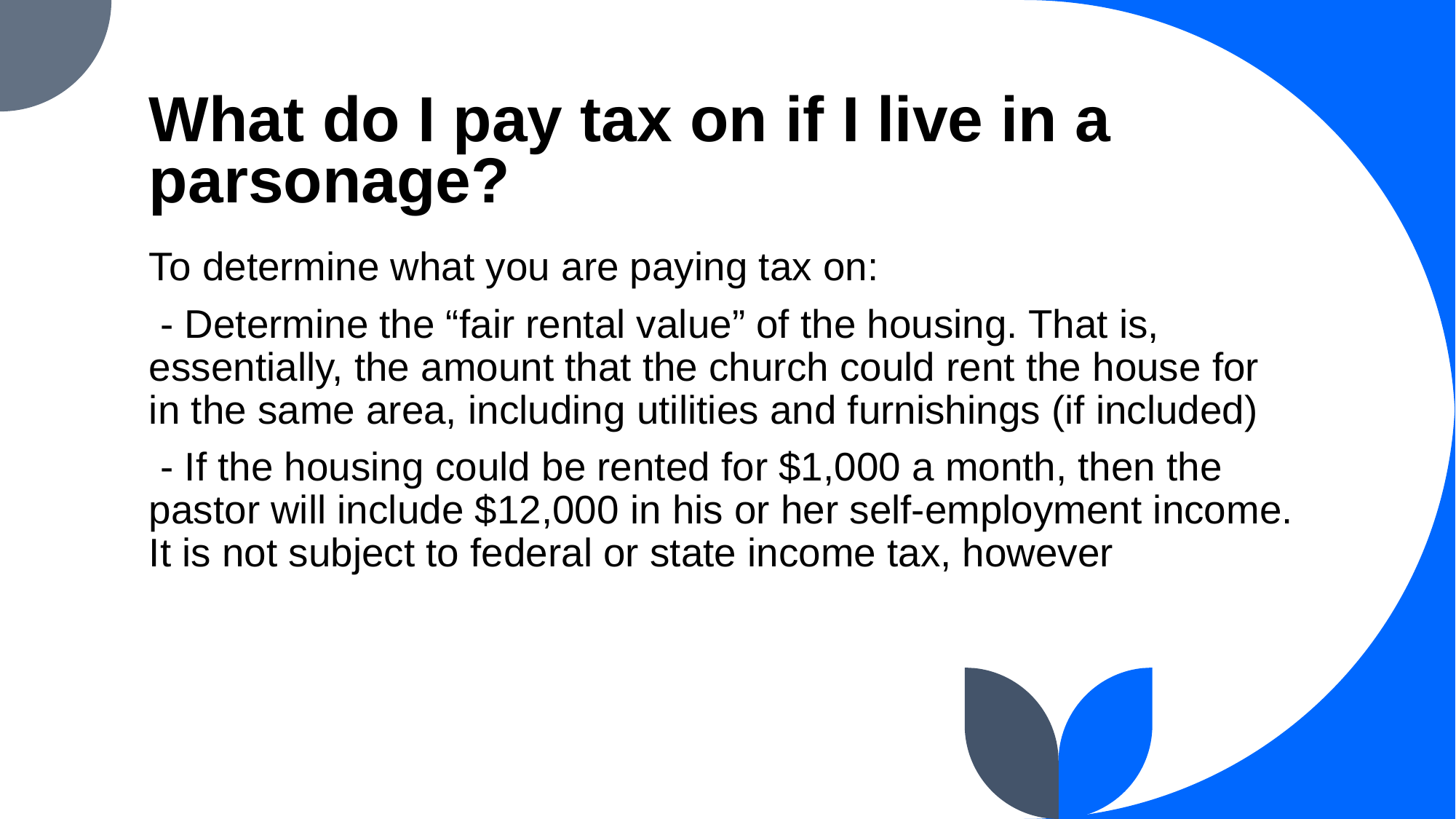

# What do I pay tax on if I live in a parsonage?
To determine what you are paying tax on:
 - Determine the “fair rental value” of the housing. That is, essentially, the amount that the church could rent the house for in the same area, including utilities and furnishings (if included)
 - If the housing could be rented for $1,000 a month, then the pastor will include $12,000 in his or her self-employment income. It is not subject to federal or state income tax, however